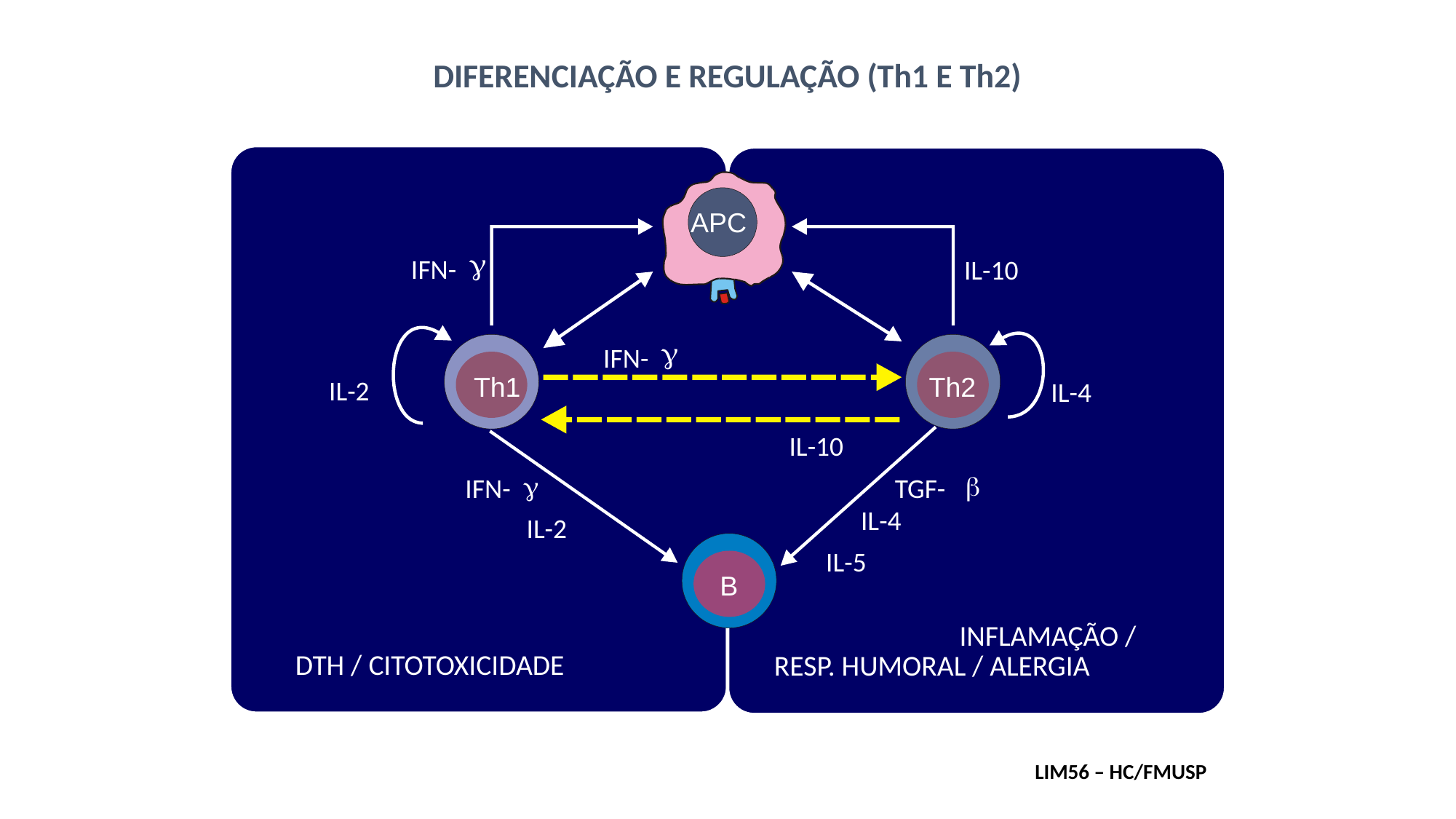

DIFERENCIAÇÃO E REGULAÇÃO (Th1 E Th2)

APC

γ
IFN-
IL-10

Th1
Th2
IL-2
IL-4

γ
β
IFN-
TGF-
IL-4
IL-2

IL-5

B
INFLAMAÇÃO /
DTH / CITOTOXICIDADE
RESP. HUMORAL / ALERGIA
γ
IFN-

IL-10
LIM56 – HC/FMUSP